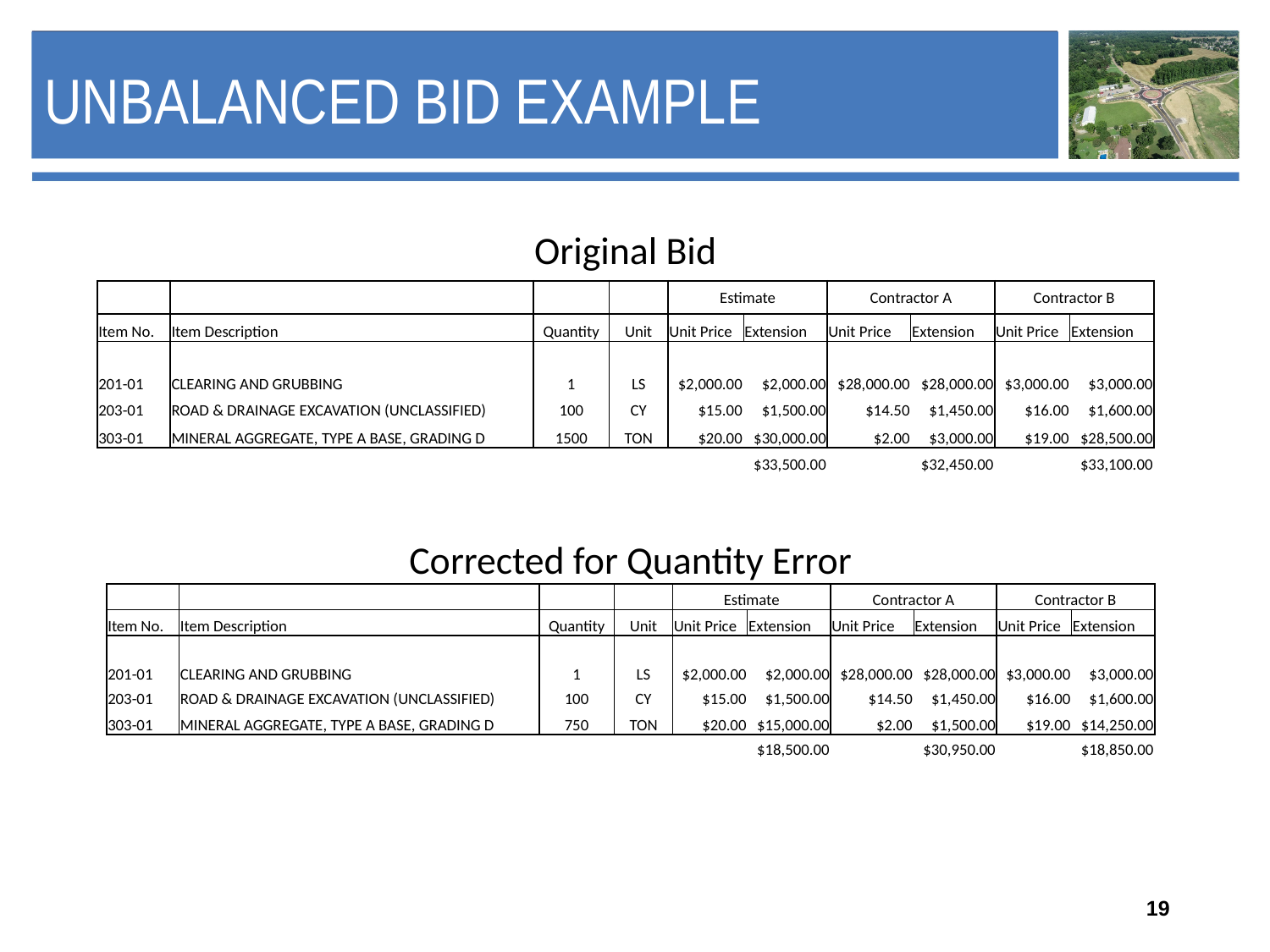

# Unbalanced Bid Example
|  | Original Bid |  |  |  |  |  |  |  |  |  |  |
| --- | --- | --- | --- | --- | --- | --- | --- | --- | --- | --- | --- |
|  |  |  |  |  | Estimate |  | Contractor A |  | Contractor B |  |  |
|  | Item No. | Item Description | Quantity | Unit | Unit Price | Extension | Unit Price | Extension | Unit Price | Extension |  |
|  |  |  |  |  |  |  |  |  |  |  |  |
|  | 201-01 | CLEARING AND GRUBBING | 1 | LS | $2,000.00 | $2,000.00 | $28,000.00 | $28,000.00 | $3,000.00 | $3,000.00 |  |
|  | 203-01 | ROAD & DRAINAGE EXCAVATION (UNCLASSIFIED) | 100 | CY | $15.00 | $1,500.00 | $14.50 | $1,450.00 | $16.00 | $1,600.00 |  |
|  | 303-01 | MINERAL AGGREGATE, TYPE A BASE, GRADING D | 1500 | TON | $20.00 | $30,000.00 | $2.00 | $3,000.00 | $19.00 | $28,500.00 |  |
|  |  |  |  |  |  | $33,500.00 |  | $32,450.00 |  | $33,100.00 |  |
|  |  |  |  |  |  |  |  |  |  |  |  |
|  | Corrected for Quantity Error |  |  |  |  |  |  |  |  |  |  |
| --- | --- | --- | --- | --- | --- | --- | --- | --- | --- | --- | --- |
|  |  |  |  |  | Estimate |  | Contractor A |  | Contractor B |  |  |
|  | Item No. | Item Description | Quantity | Unit | Unit Price | Extension | Unit Price | Extension | Unit Price | Extension |  |
|  |  |  |  |  |  |  |  |  |  |  |  |
|  | 201-01 | CLEARING AND GRUBBING | 1 | LS | $2,000.00 | $2,000.00 | $28,000.00 | $28,000.00 | $3,000.00 | $3,000.00 |  |
|  | 203-01 | ROAD & DRAINAGE EXCAVATION (UNCLASSIFIED) | 100 | CY | $15.00 | $1,500.00 | $14.50 | $1,450.00 | $16.00 | $1,600.00 |  |
|  | 303-01 | MINERAL AGGREGATE, TYPE A BASE, GRADING D | 750 | TON | $20.00 | $15,000.00 | $2.00 | $1,500.00 | $19.00 | $14,250.00 |  |
|  |  |  |  |  |  | $18,500.00 |  | $30,950.00 |  | $18,850.00 |  |
|  |  |  |  |  |  |  |  |  |  |  |  |
19